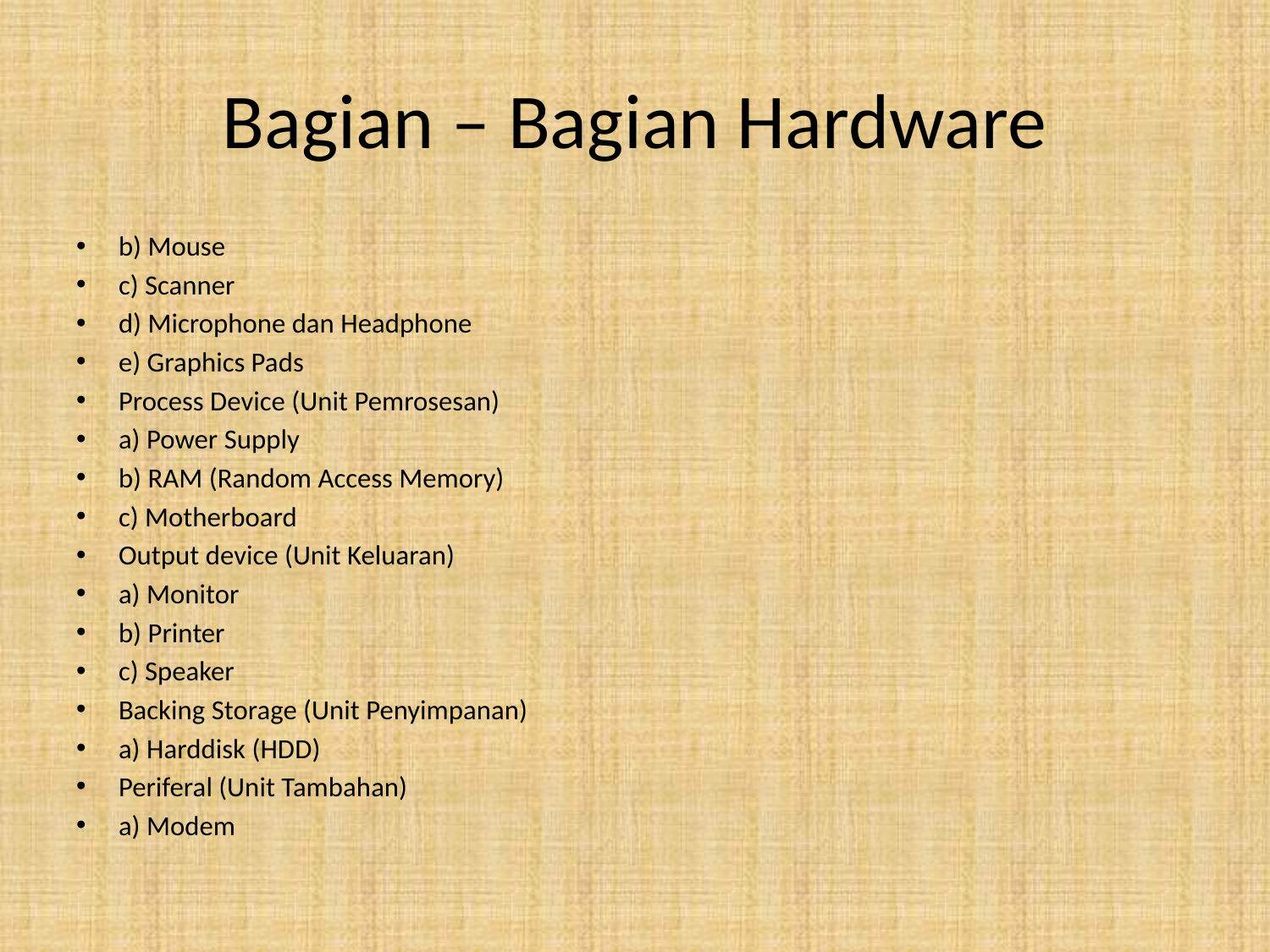

# Bagian – Bagian Hardware
b) Mouse
c) Scanner
d) Microphone dan Headphone
e) Graphics Pads
Process Device (Unit Pemrosesan)
a) Power Supply
b) RAM (Random Access Memory)
c) Motherboard
Output device (Unit Keluaran)
a) Monitor
b) Printer
c) Speaker
Backing Storage (Unit Penyimpanan)
a) Harddisk (HDD)
Periferal (Unit Tambahan)
a) Modem